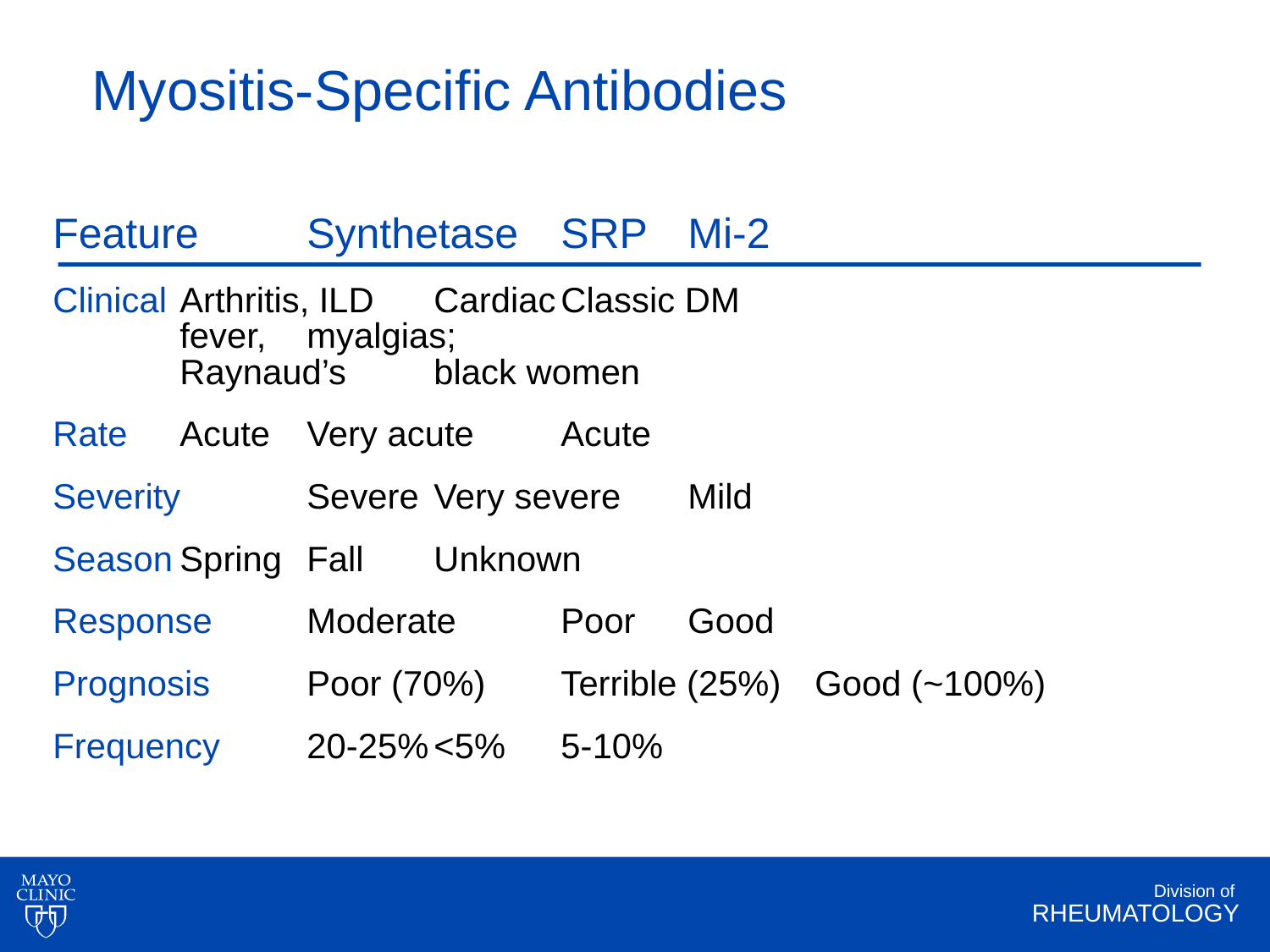

# Myositis-Specific Antibodies
Feature	Synthetase	SRP	Mi-2
Clinical	Arthritis, ILD	Cardiac	Classic DM
	fever,	myalgias;
	Raynaud’s	black women
Rate	Acute	Very acute	Acute
Severity	Severe	Very severe	Mild
Season	Spring	Fall	Unknown
Response	Moderate	Poor	Good
Prognosis	Poor (70%)	Terrible (25%)	Good (~100%)
Frequency	20-25%	<5%	5-10%